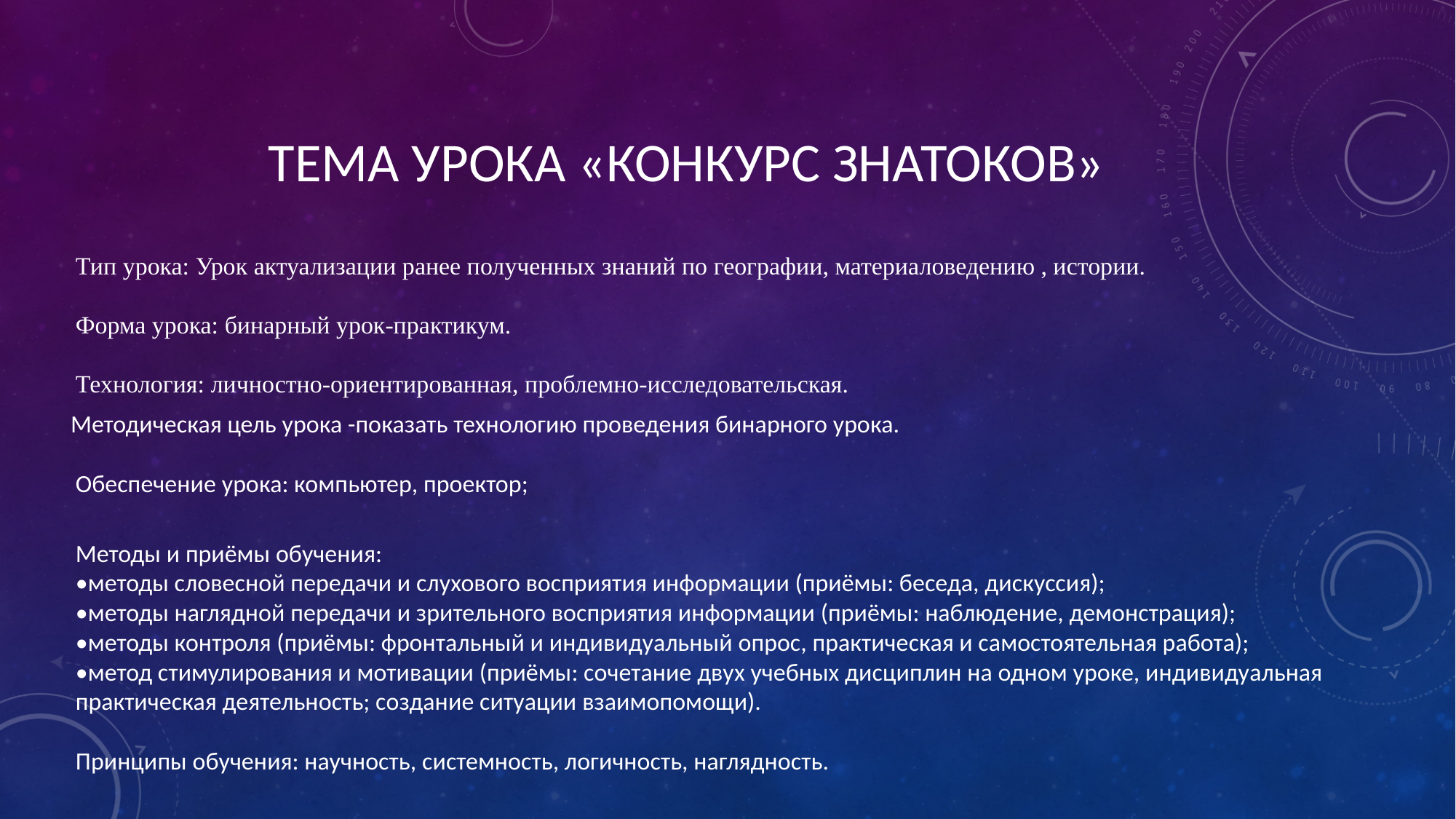

# Тема урока «Конкурс знатоков»
Тип урока: Урок актуализации ранее полученных знаний по географии, материаловедению , истории.
Форма урока: бинарный урок-практикум.
Технология: личностно-ориентированная, проблемно-исследовательская.
     Методическая цель урока -показать технологию проведения бинарного урока.
Обеспечение урока: компьютер, проектор;
Методы и приёмы обучения: 
•методы словесной передачи и слухового восприятия информации (приёмы: беседа, дискуссия);
•методы наглядной передачи и зрительного восприятия информации (приёмы: наблюдение, демонстрация);
•методы контроля (приёмы: фронтальный и индивидуальный опрос, практическая и самостоятельная работа);
•метод стимулирования и мотивации (приёмы: сочетание двух учебных дисциплин на одном уроке, индивидуальная практическая деятельность; создание ситуации взаимопомощи).
Принципы обучения: научность, системность, логичность, наглядность.